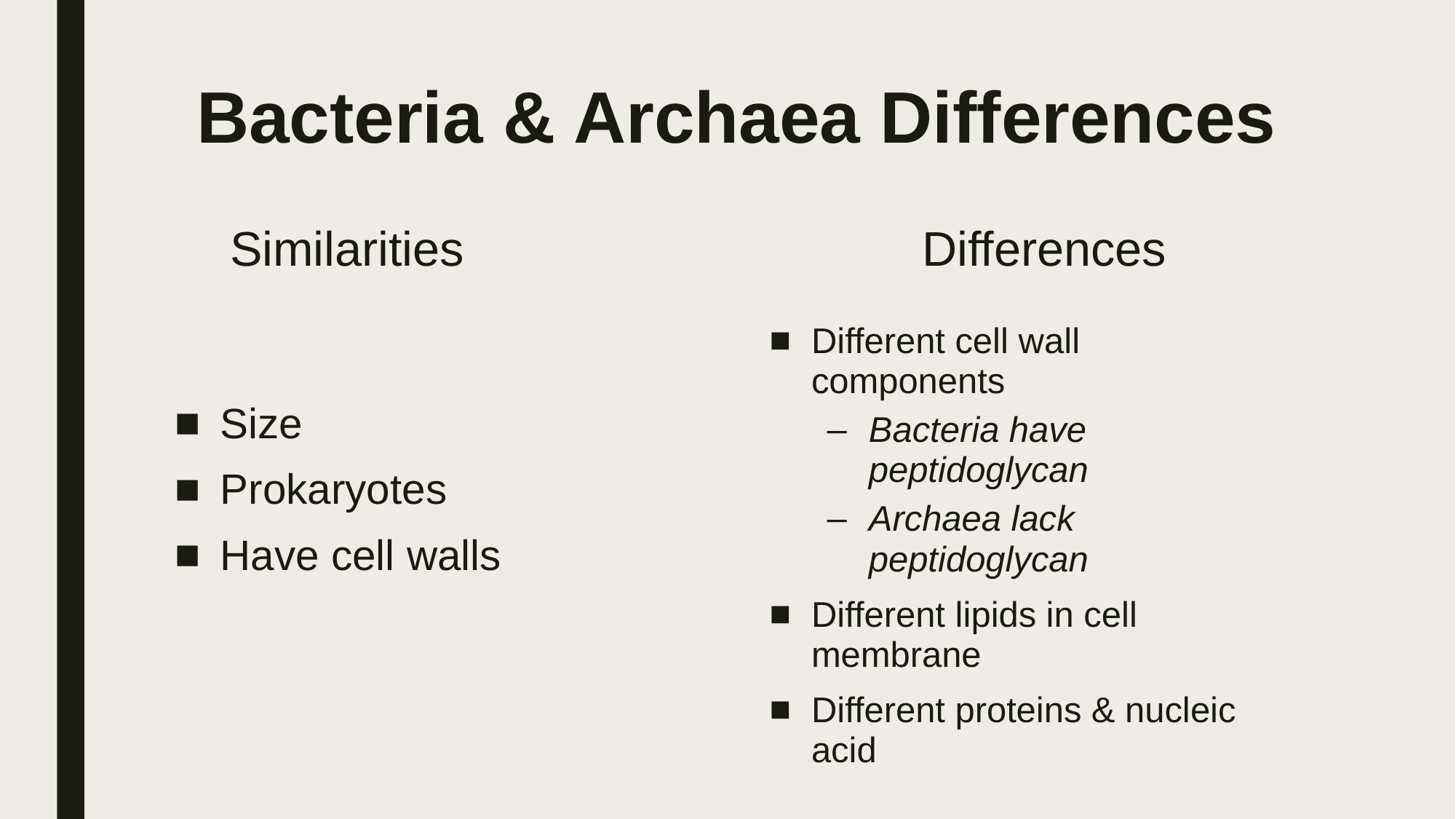

# Bacteria & Archaea Differences
Similarities
Differences
Different cell wall components
Bacteria have peptidoglycan
Archaea lack peptidoglycan
Different lipids in cell membrane
Different proteins & nucleic acid

Size
Prokaryotes
Have cell walls